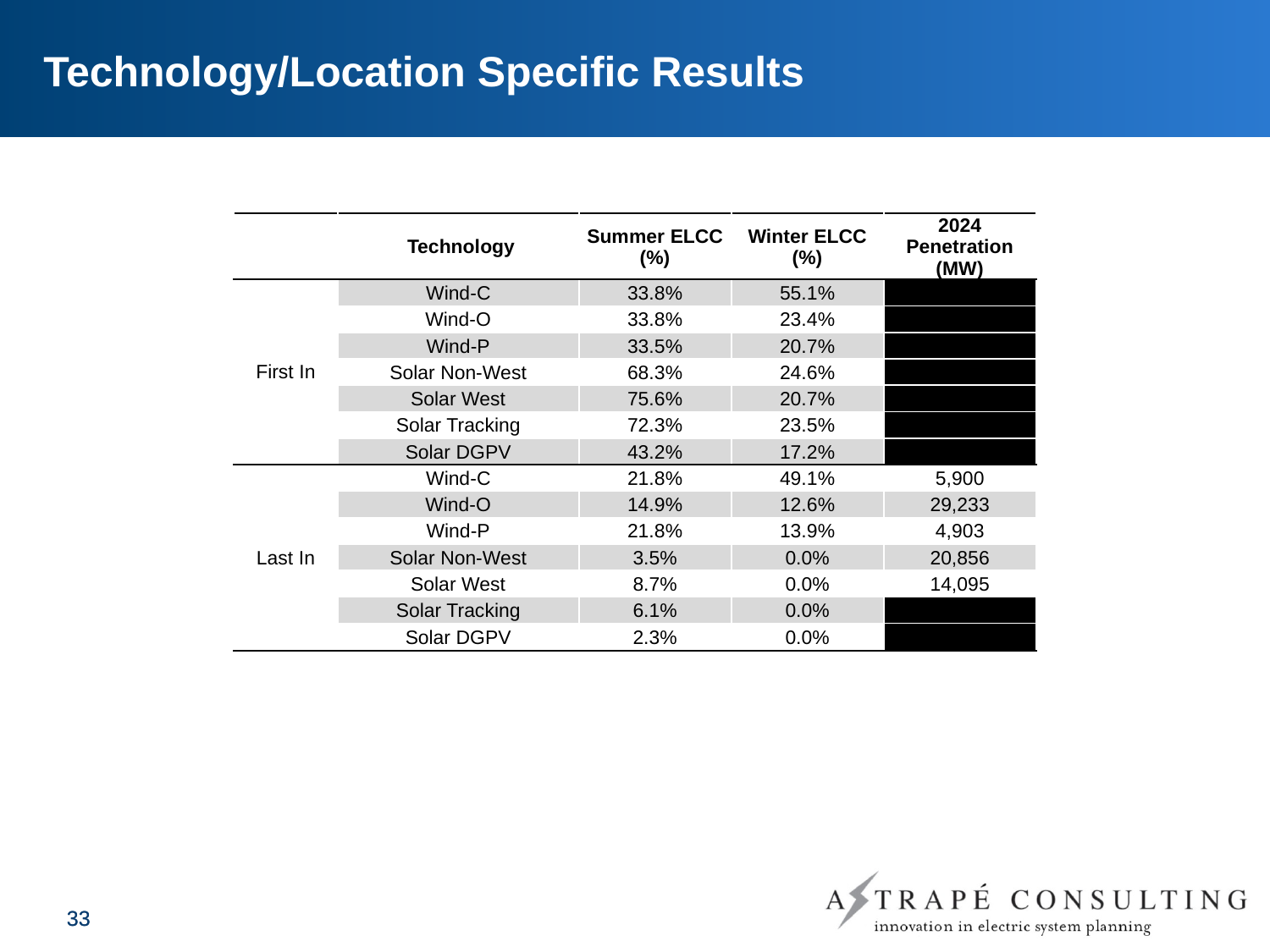

# Technology/Location Specific Results
|  | Technology | Summer ELCC (%) | Winter ELCC (%) | 2024 Penetration (MW) |
| --- | --- | --- | --- | --- |
| First In | Wind-C | 33.8% | 55.1% |  |
|  | Wind-O | 33.8% | 23.4% |  |
|  | Wind-P | 33.5% | 20.7% |  |
|  | Solar Non-West | 68.3% | 24.6% |  |
|  | Solar West | 75.6% | 20.7% |  |
|  | Solar Tracking | 72.3% | 23.5% |  |
|  | Solar DGPV | 43.2% | 17.2% |  |
| Last In | Wind-C | 21.8% | 49.1% | 5,900 |
|  | Wind-O | 14.9% | 12.6% | 29,233 |
|  | Wind-P | 21.8% | 13.9% | 4,903 |
|  | Solar Non-West | 3.5% | 0.0% | 20,856 |
|  | Solar West | 8.7% | 0.0% | 14,095 |
|  | Solar Tracking | 6.1% | 0.0% |  |
|  | Solar DGPV | 2.3% | 0.0% |  |